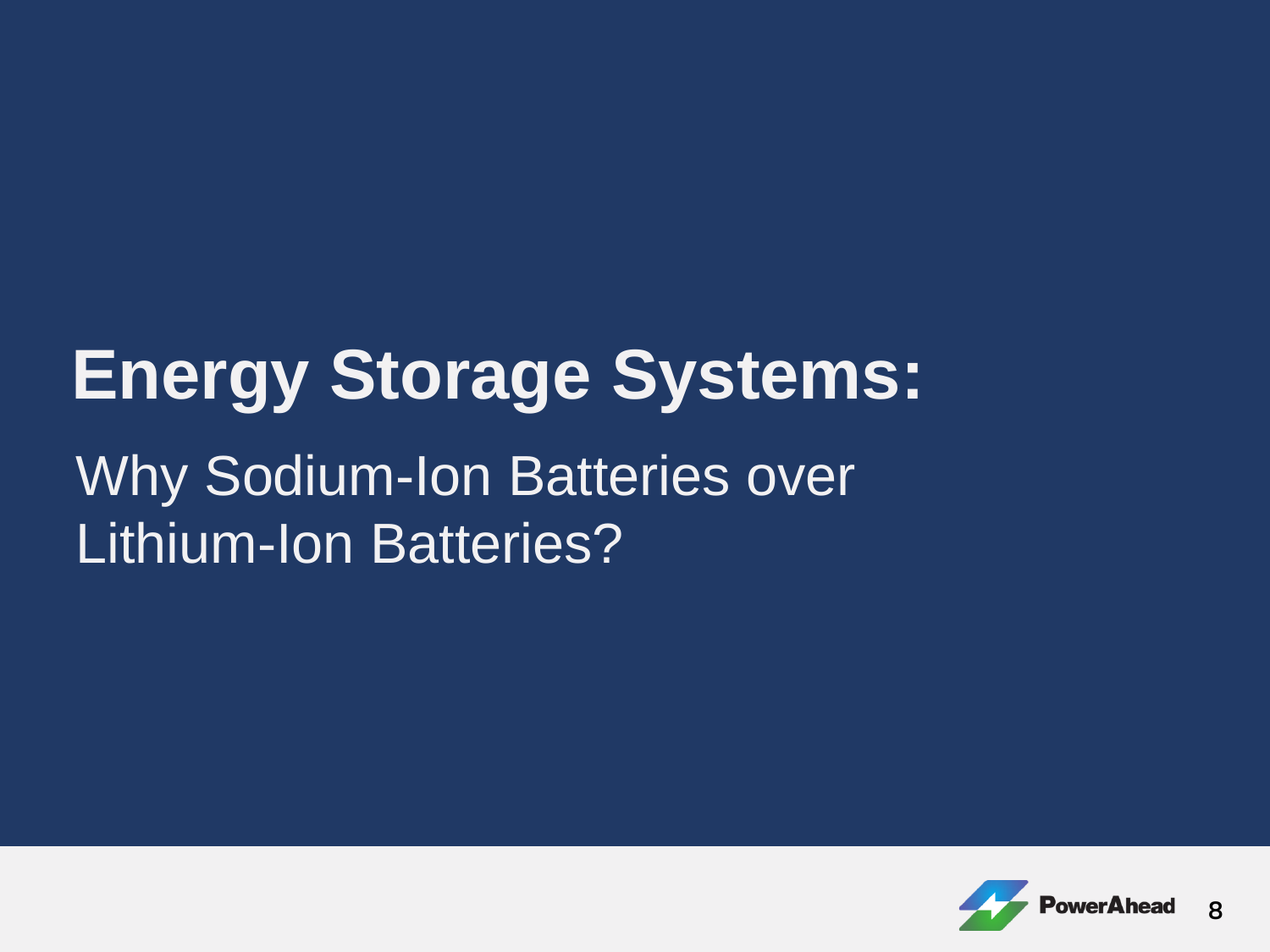

Energy Storage Systems:
Why Sodium-Ion Batteries over Lithium-Ion Batteries?

8